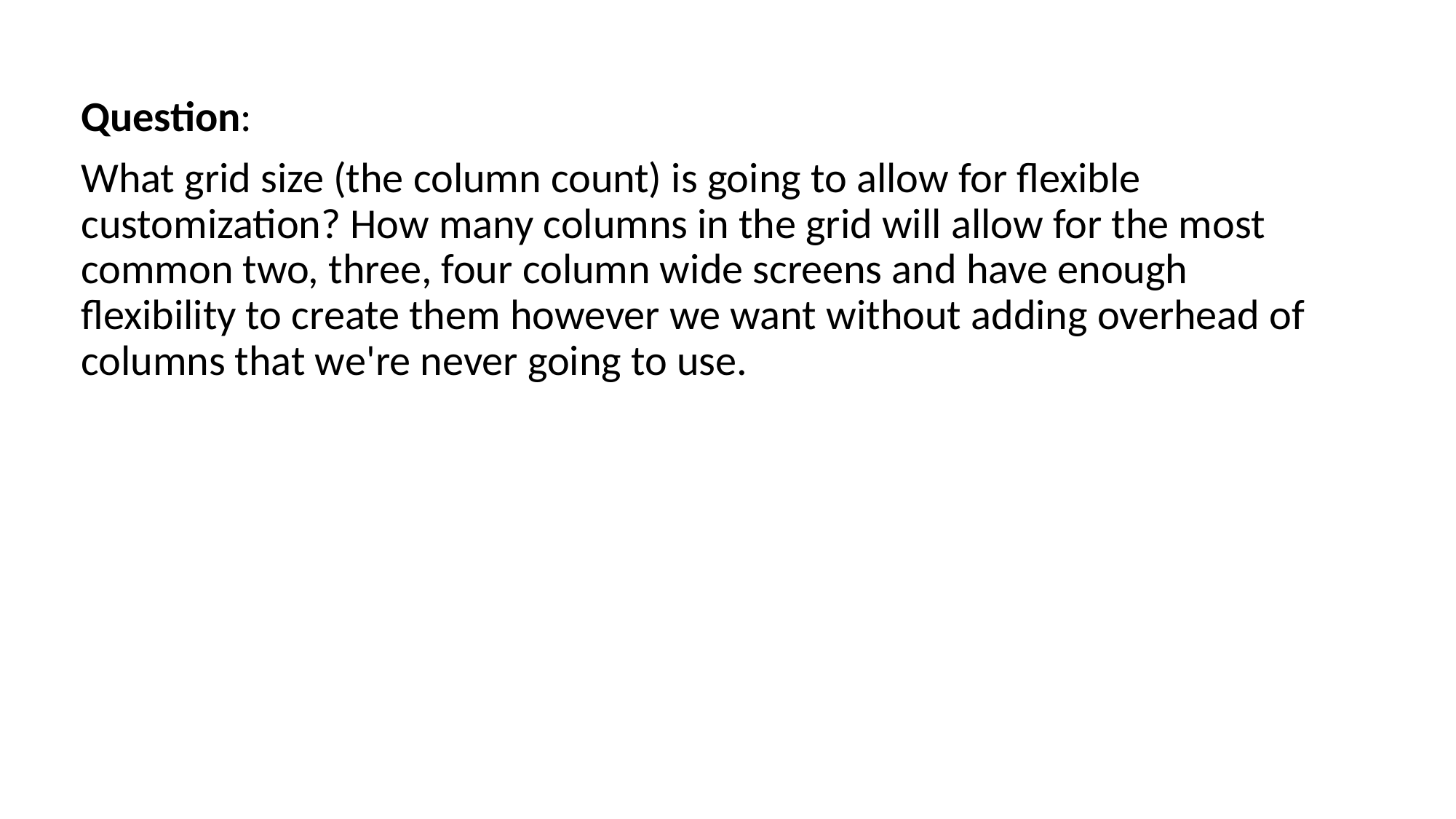

Question:
What grid size (the column count) is going to allow for flexible customization? How many columns in the grid will allow for the most common two, three, four column wide screens and have enough flexibility to create them however we want without adding overhead of columns that we're never going to use.